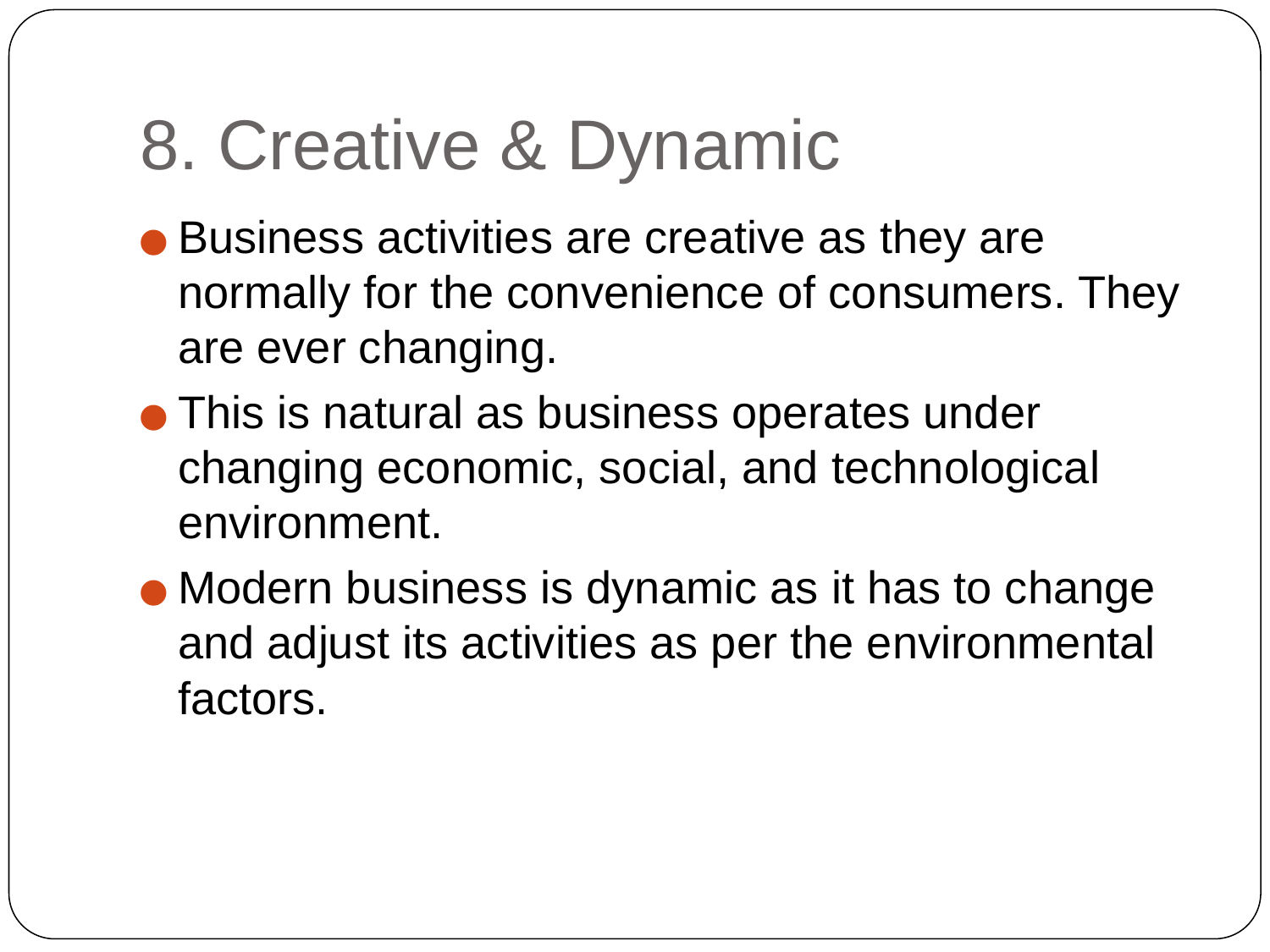

# 8. Creative & Dynamic
Business activities are creative as they are normally for the convenience of consumers. They are ever changing.
This is natural as business operates under changing economic, social, and technological environment.
Modern business is dynamic as it has to change and adjust its activities as per the environmental factors.